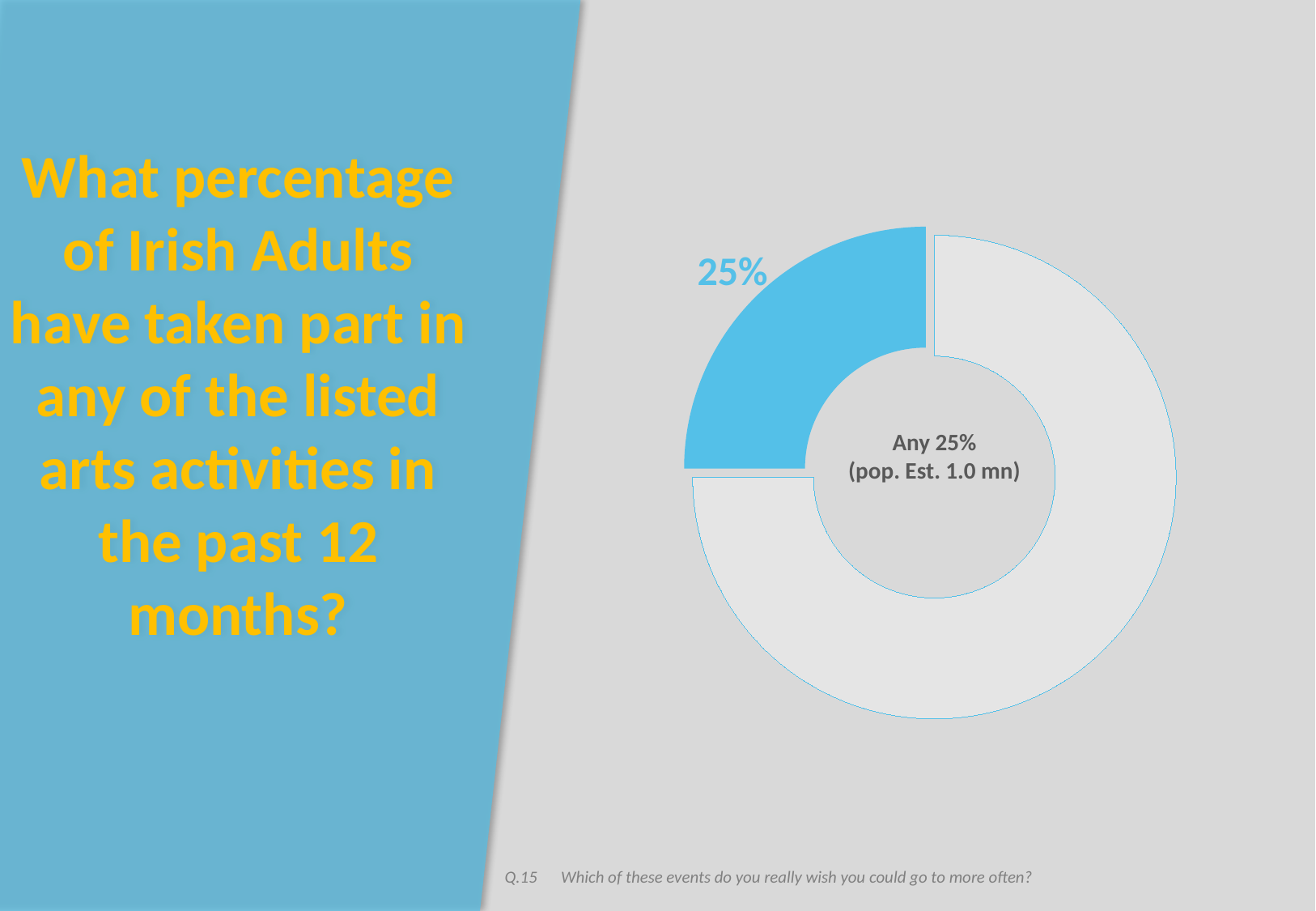

What percentage of Irish Adults have taken part in any of the listed arts activities in the past 12 months?

### Chart

| Category |  |
|---|---|
| Any  | 75.0 |
| None | 25.0 |
25%
Any 25%
(pop. Est. 1.0 mn)
| Q.15 | Which of these events do you really wish you could go to more often? |
| --- | --- |